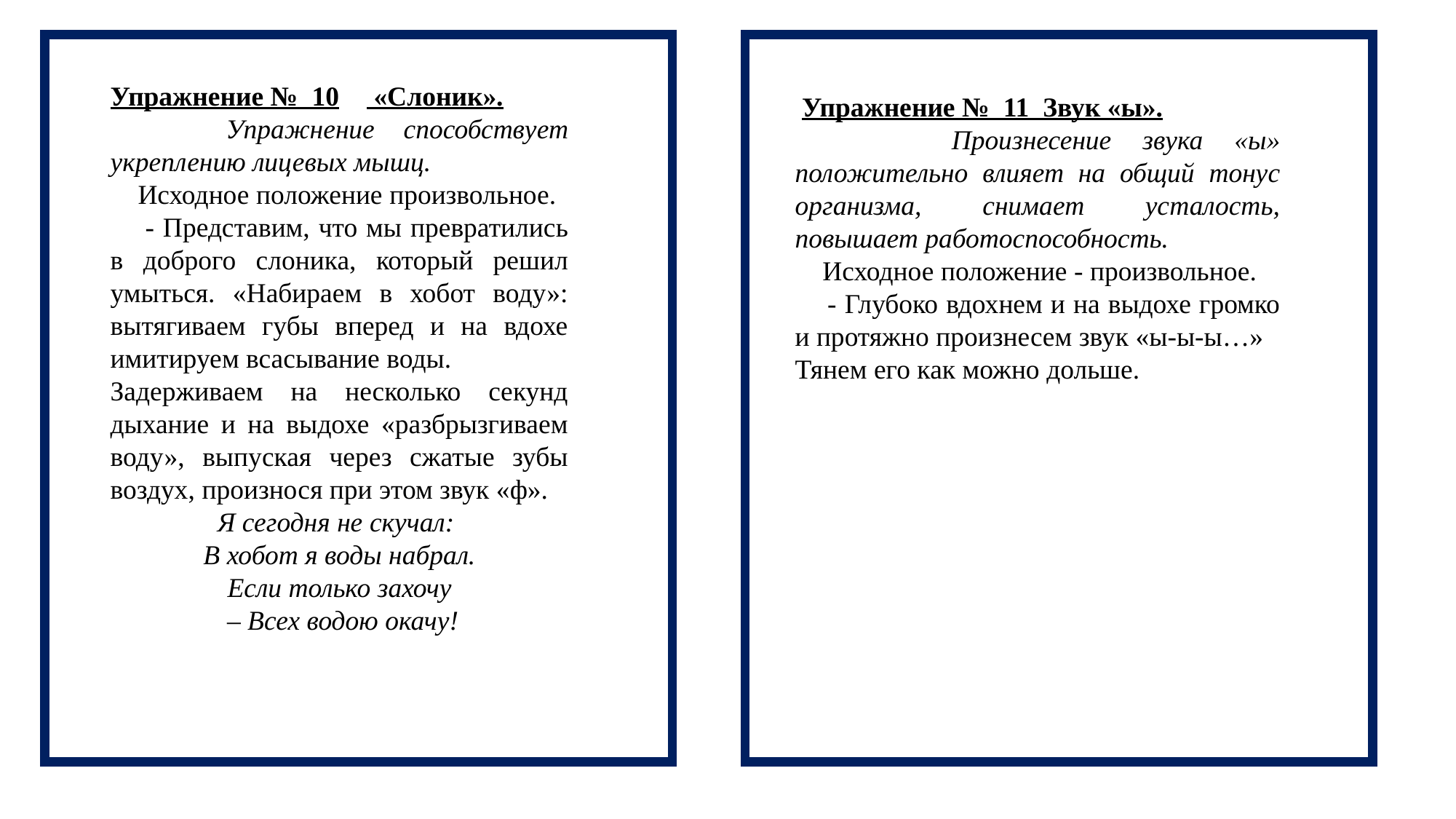

Упражнение №  10     «Слоник».
    Упражнение способствует укреплению лицевых мышц.
    Исходное положение произвольное.
    - Представим, что мы превратились в доброго слоника, который решил умыться. «Набираем в хобот воду»: вытягиваем губы вперед и на вдохе имитируем всасывание воды.
Задерживаем на несколько секунд дыхание и на выдохе «разбрызгиваем воду», выпуская через сжатые зубы воздух, произнося при этом звук «ф».
Я сегодня не скучал:
В хобот я воды набрал.
Если только захочу
 – Всех водою окачу!
 Упражнение №  11  Звук «ы».
     Произнесение звука «ы» положительно влияет на общий тонус организма, снимает усталость, повышает работоспособность.
    Исходное положение - произвольное.
    - Глубоко вдохнем и на выдохе громко и протяжно произнесем звук «ы-ы-ы…»
Тянем его как можно дольше.